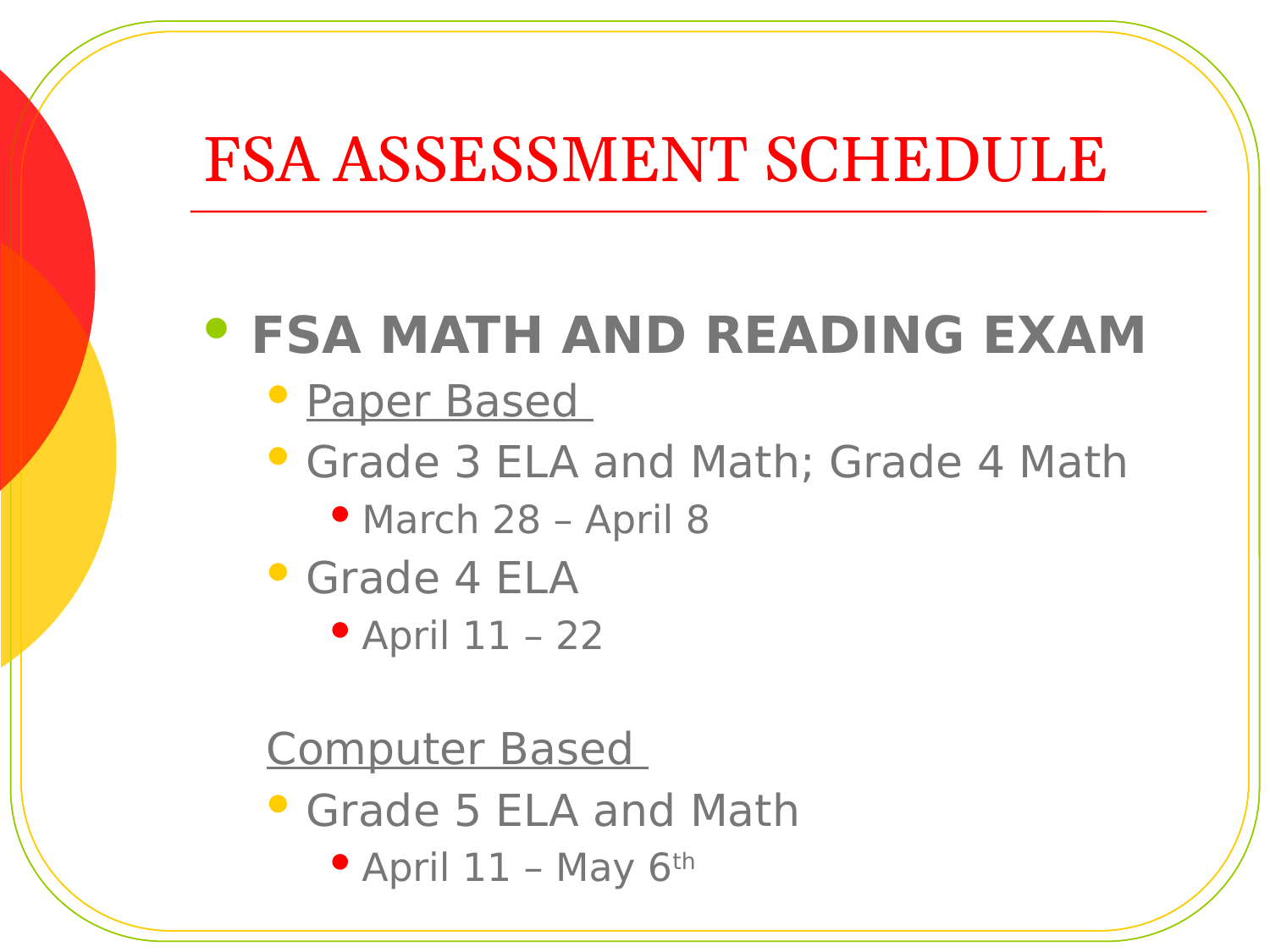

# FSA ASSESSMENT SCHEDULE

FSA MATH AND READING EXAM
Paper Based
Grade 3 ELA and Math; Grade 4 Math
March 28 – April 8
Grade 4 ELA
April 11 – 22

Computer Based
Grade 5 ELA and Math
April 11 – May 6th